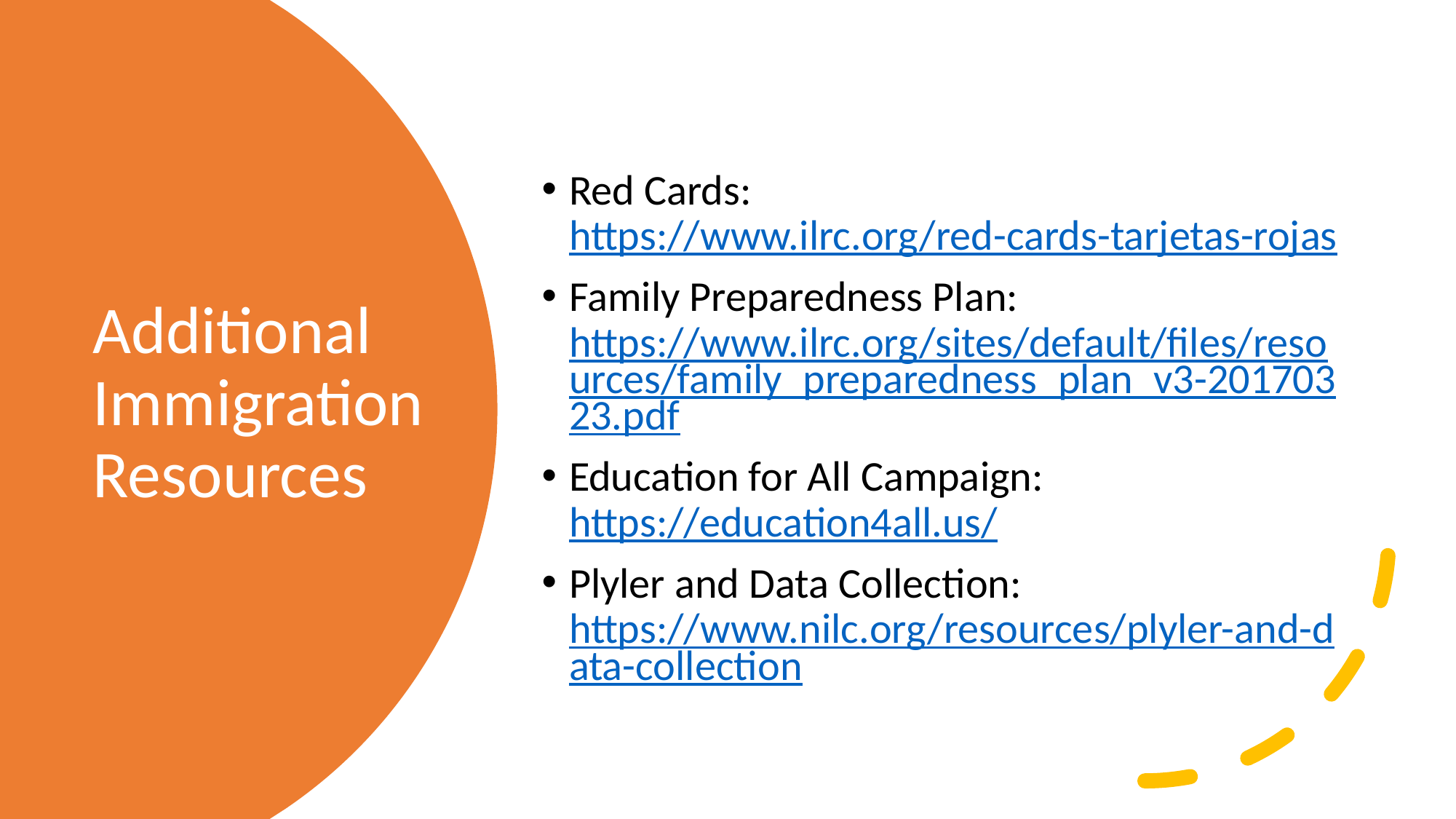

Red Cards: https://www.ilrc.org/red-cards-tarjetas-rojas
Family Preparedness Plan: https://www.ilrc.org/sites/default/files/resources/family_preparedness_plan_v3-20170323.pdf
Education for All Campaign: https://education4all.us/
Plyler and Data Collection: https://www.nilc.org/resources/plyler-and-data-collection

# Additional Immigration Resources